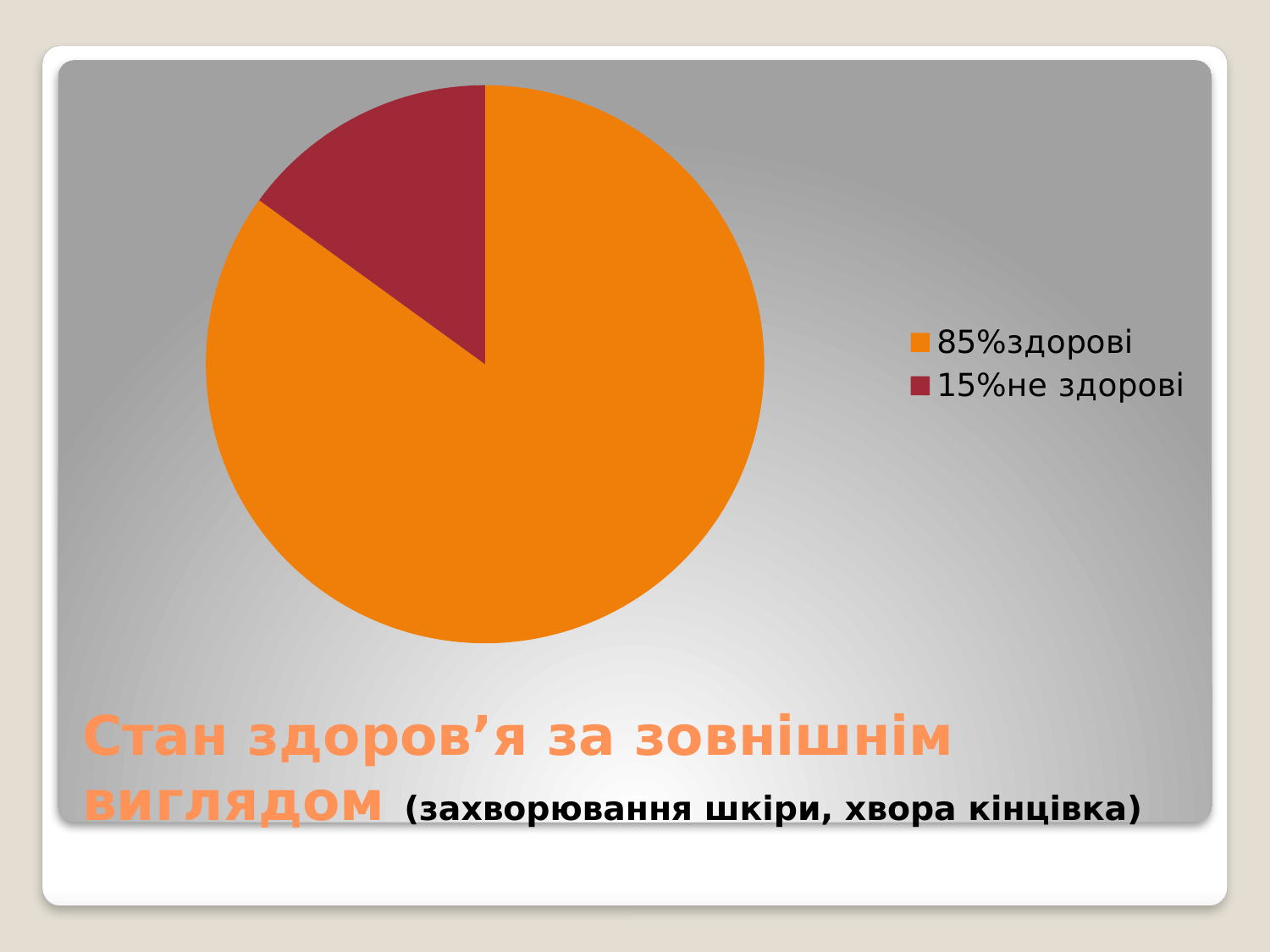

### Chart

| Category | Столбец1 |
|---|---|
| 85%здорові | 0.8500000000000003 |
| 15%не здорові | 0.15000000000000008 |
# Стан здоров’я за зовнішнім виглядом (захворювання шкіри, хвора кінцівка)